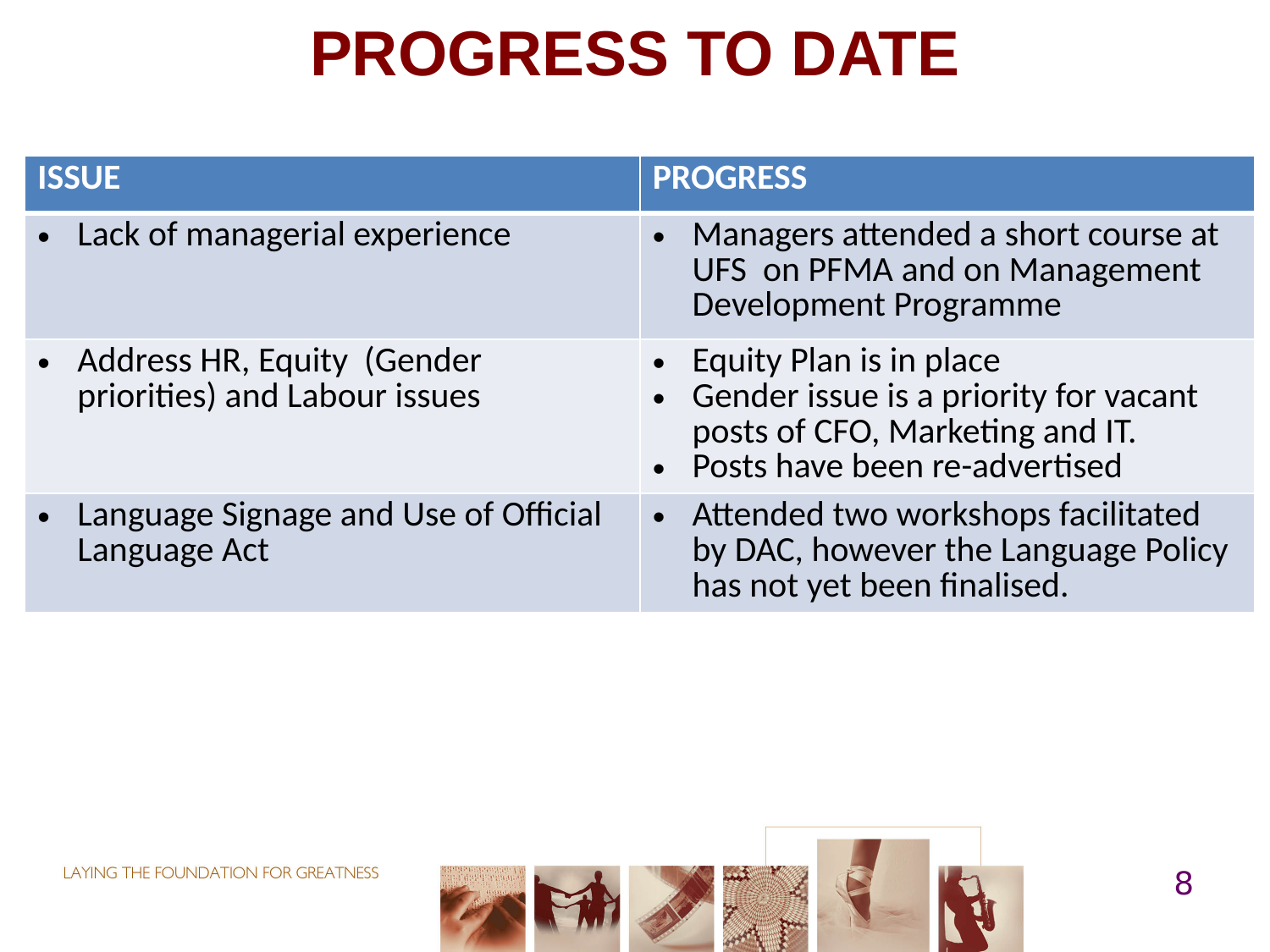

# PROGRESS TO DATE
| ISSUE | PROGRESS |
| --- | --- |
| Lack of managerial experience | Managers attended a short course at UFS on PFMA and on Management Development Programme |
| Address HR, Equity (Gender priorities) and Labour issues | Equity Plan is in place Gender issue is a priority for vacant posts of CFO, Marketing and IT. Posts have been re-advertised |
| Language Signage and Use of Official Language Act | Attended two workshops facilitated by DAC, however the Language Policy has not yet been finalised. |
8